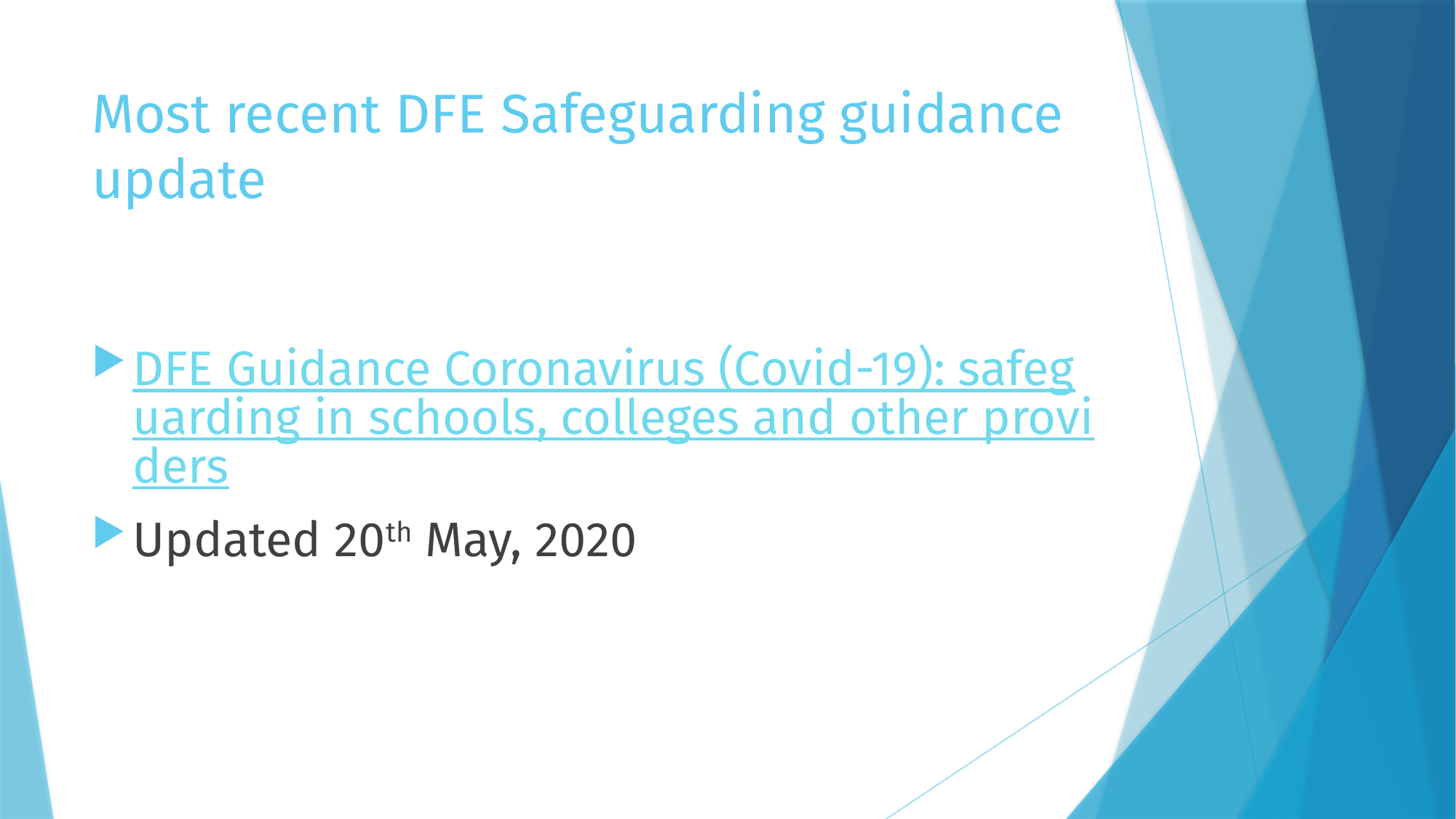

# Most recent DFE Safeguarding guidance update

DFE Guidance Coronavirus (Covid-19): safeguarding in schools, colleges and other providers
Updated 20th May, 2020